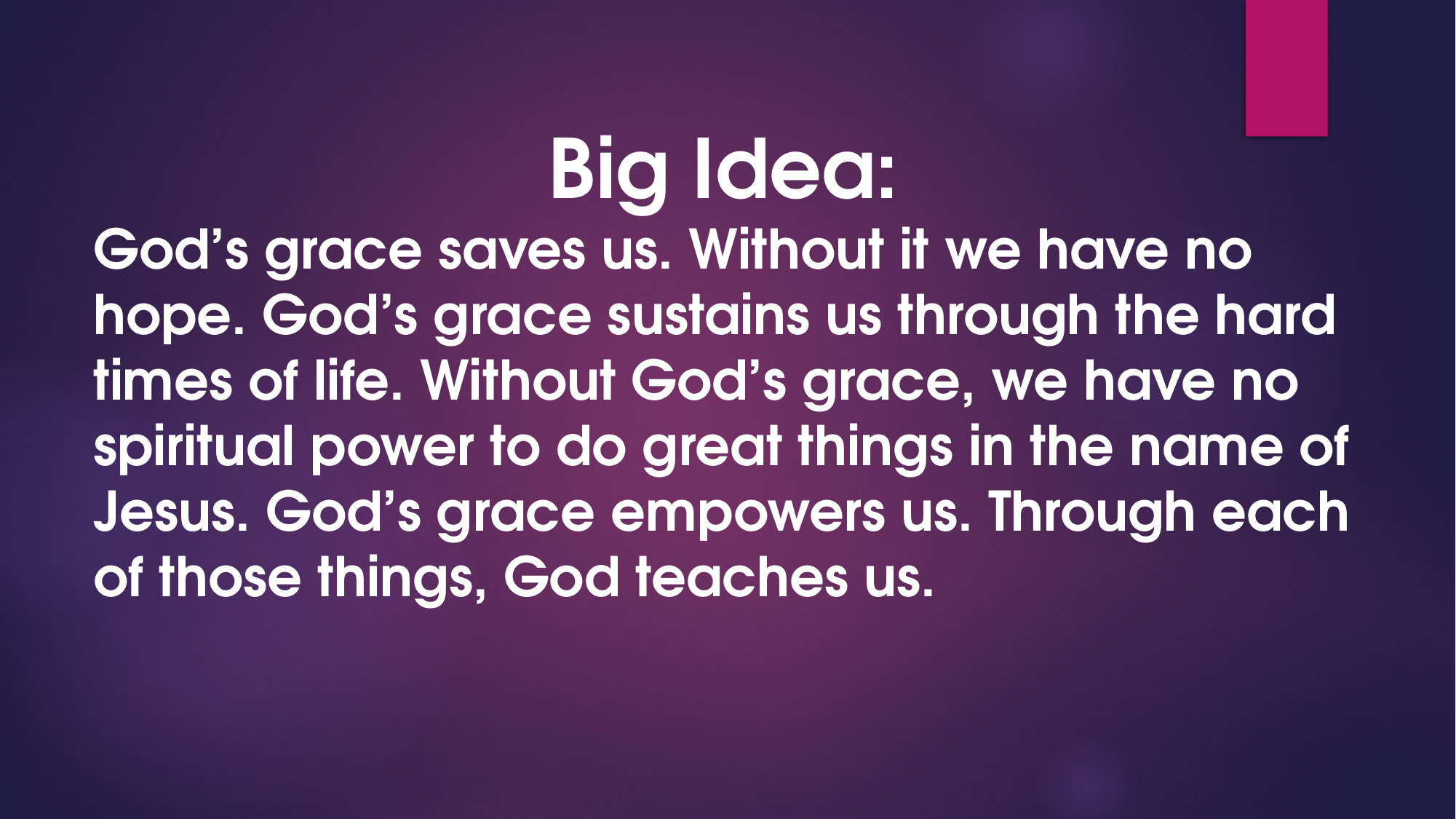

Big Idea:
God’s grace saves us. Without it we have no hope. God’s grace sustains us through the hard times of life. Without God’s grace, we have no spiritual power to do great things in the name of Jesus. God’s grace empowers us. Through each of those things, God teaches us.